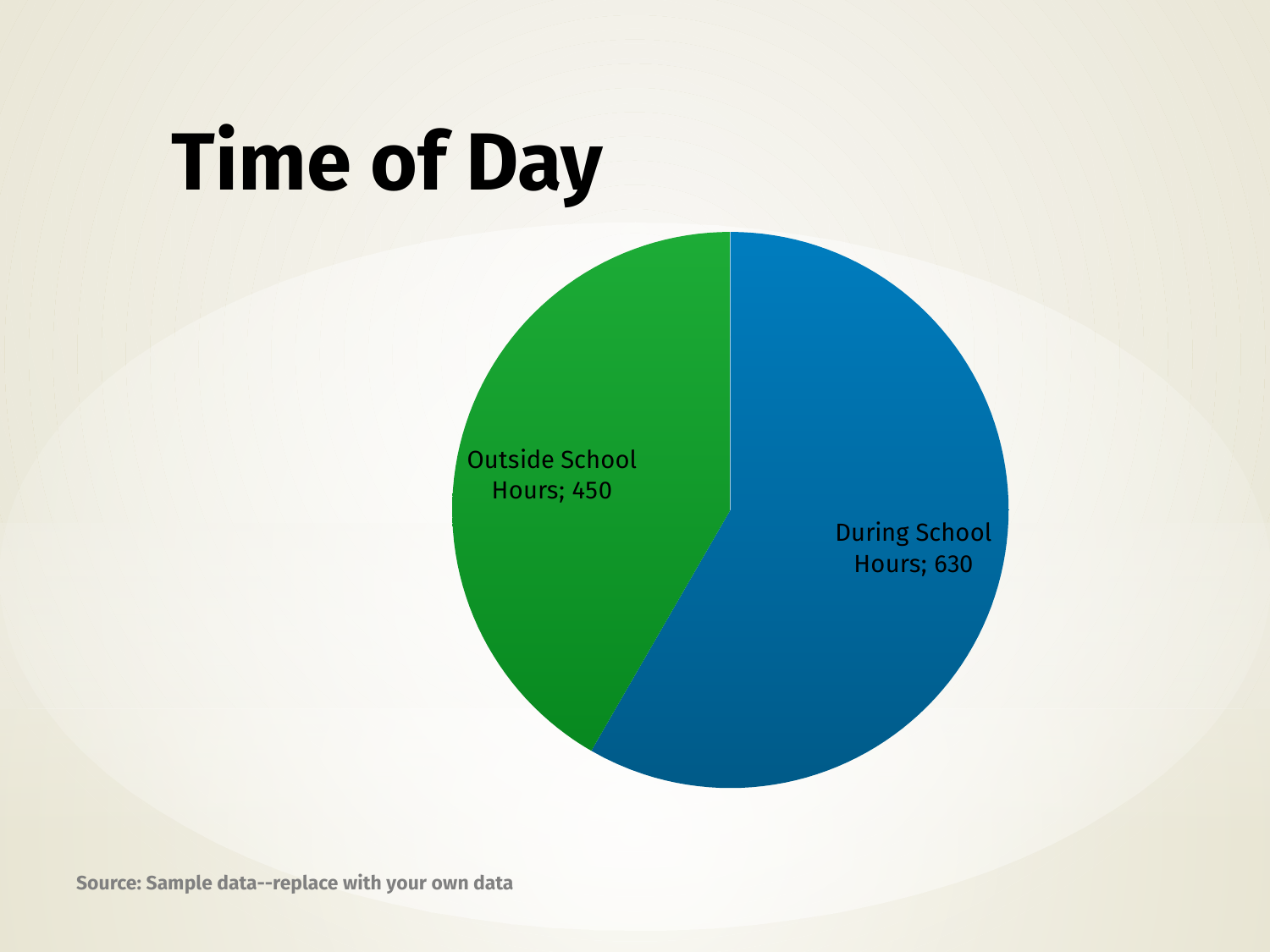

# Time of Day

### Chart

| Category | Hours |
|---|---|
| During School Hours | 630.0 |
| Outside School Hours | 450.0 |
Source: Sample data--replace with your own data